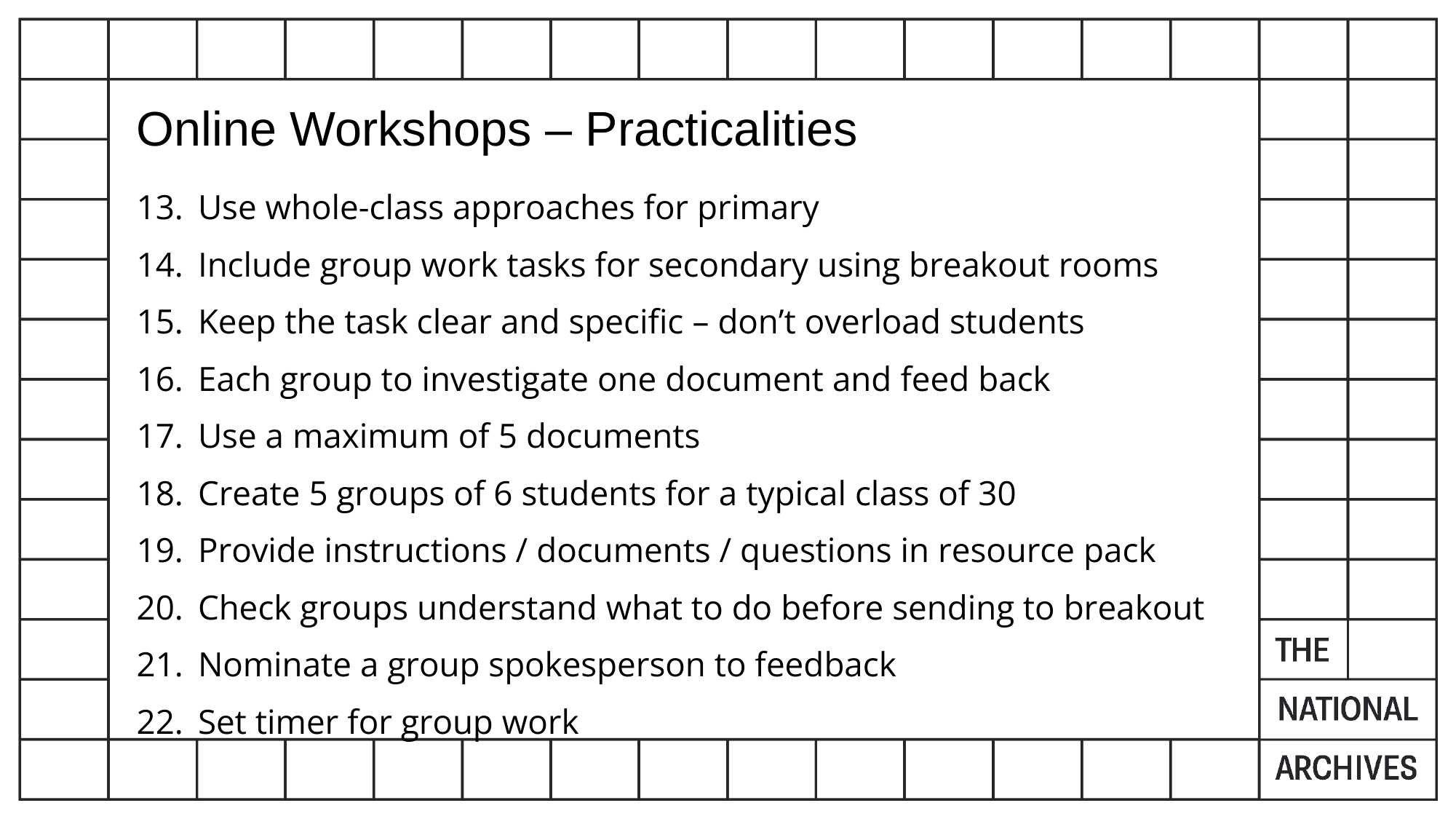

Online Workshops – Practicalities

Use whole-class approaches for primary
Include group work tasks for secondary using breakout rooms
Keep the task clear and specific – don’t overload students
Each group to investigate one document and feed back
Use a maximum of 5 documents
Create 5 groups of 6 students for a typical class of 30
Provide instructions / documents / questions in resource pack
Check groups understand what to do before sending to breakout
Nominate a group spokesperson to feedback
Set timer for group work